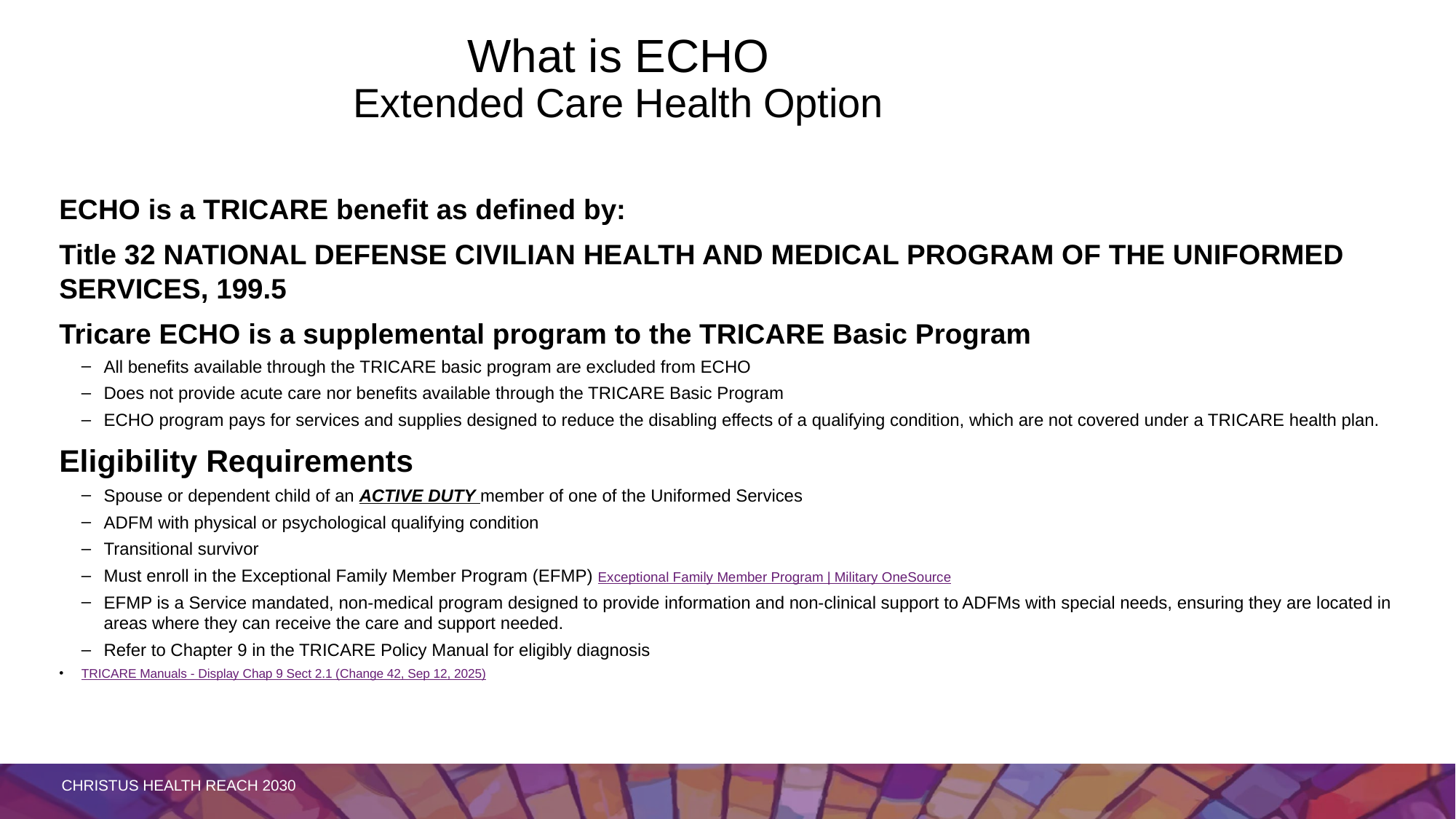

# What is ECHO Extended Care Health Option
ECHO is a TRICARE benefit as defined by:
Title 32 NATIONAL DEFENSE CIVILIAN HEALTH AND MEDICAL PROGRAM OF THE UNIFORMED SERVICES, 199.5
Tricare ECHO is a supplemental program to the TRICARE Basic Program
All benefits available through the TRICARE basic program are excluded from ECHO
Does not provide acute care nor benefits available through the TRICARE Basic Program
ECHO program pays for services and supplies designed to reduce the disabling effects of a qualifying condition, which are not covered under a TRICARE health plan.
Eligibility Requirements
Spouse or dependent child of an ACTIVE DUTY member of one of the Uniformed Services
ADFM with physical or psychological qualifying condition
Transitional survivor
Must enroll in the Exceptional Family Member Program (EFMP) Exceptional Family Member Program | Military OneSource
EFMP is a Service mandated, non-medical program designed to provide information and non-clinical support to ADFMs with special needs, ensuring they are located in areas where they can receive the care and support needed.
Refer to Chapter 9 in the TRICARE Policy Manual for eligibly diagnosis
TRICARE Manuals - Display Chap 9 Sect 2.1 (Change 42, Sep 12, 2025)